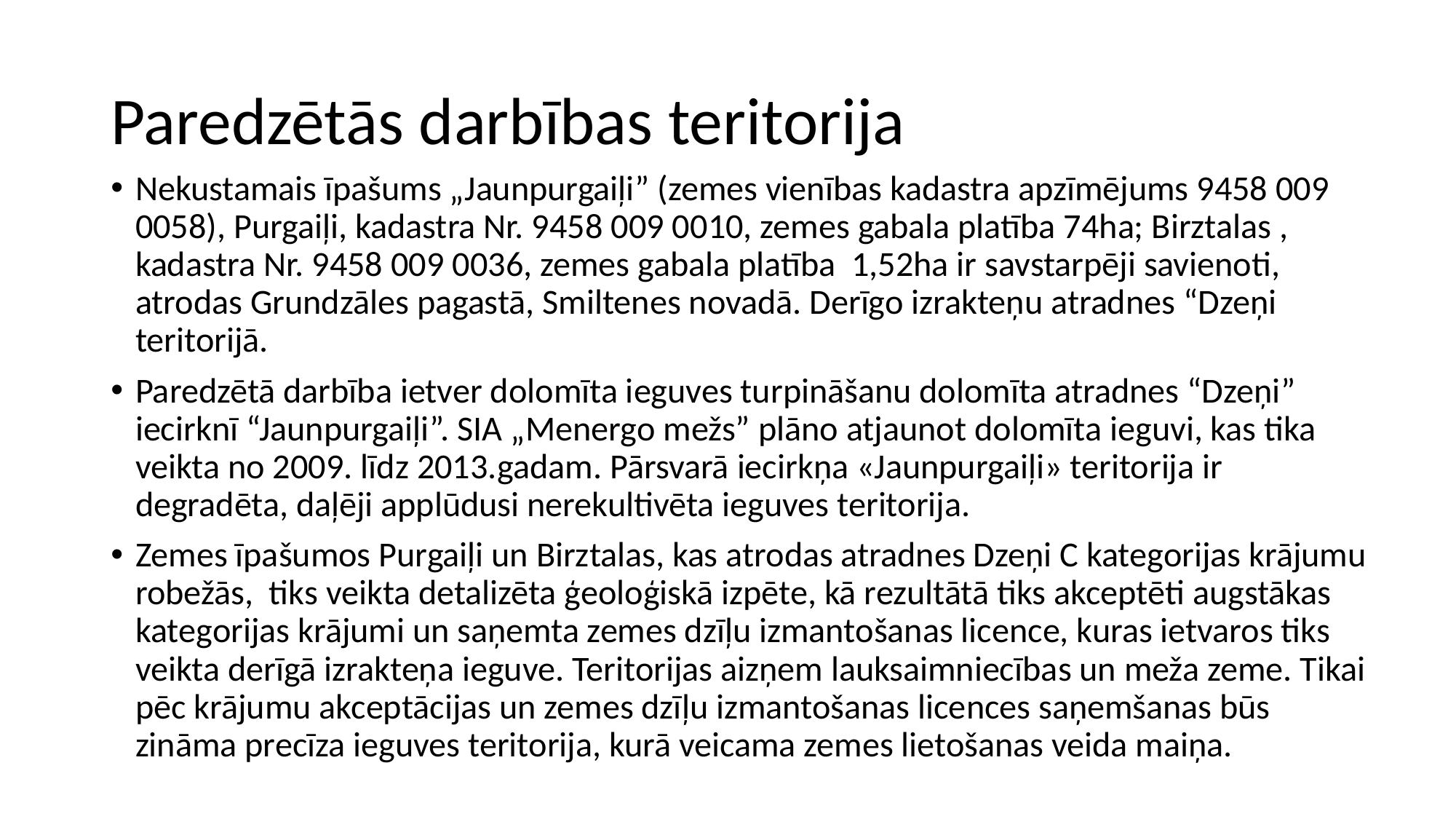

# Paredzētās darbības teritorija
Nekustamais īpašums „Jaunpurgaiļi” (zemes vienības kadastra apzīmējums 9458 009 0058), Purgaiļi, kadastra Nr. 9458 009 0010, zemes gabala platība 74ha; Birztalas , kadastra Nr. 9458 009 0036, zemes gabala platība  1,52ha ir savstarpēji savienoti, atrodas Grundzāles pagastā, Smiltenes novadā. Derīgo izrakteņu atradnes “Dzeņi teritorijā.
Paredzētā darbība ietver dolomīta ieguves turpināšanu dolomīta atradnes “Dzeņi” iecirknī “Jaunpurgaiļi”. SIA „Menergo mežs” plāno atjaunot dolomīta ieguvi, kas tika veikta no 2009. līdz 2013.gadam. Pārsvarā iecirkņa «Jaunpurgaiļi» teritorija ir degradēta, daļēji applūdusi nerekultivēta ieguves teritorija.
Zemes īpašumos Purgaiļi un Birztalas, kas atrodas atradnes Dzeņi C kategorijas krājumu robežās,  tiks veikta detalizēta ģeoloģiskā izpēte, kā rezultātā tiks akceptēti augstākas kategorijas krājumi un saņemta zemes dzīļu izmantošanas licence, kuras ietvaros tiks veikta derīgā izrakteņa ieguve. Teritorijas aizņem lauksaimniecības un meža zeme. Tikai pēc krājumu akceptācijas un zemes dzīļu izmantošanas licences saņemšanas būs zināma precīza ieguves teritorija, kurā veicama zemes lietošanas veida maiņa.